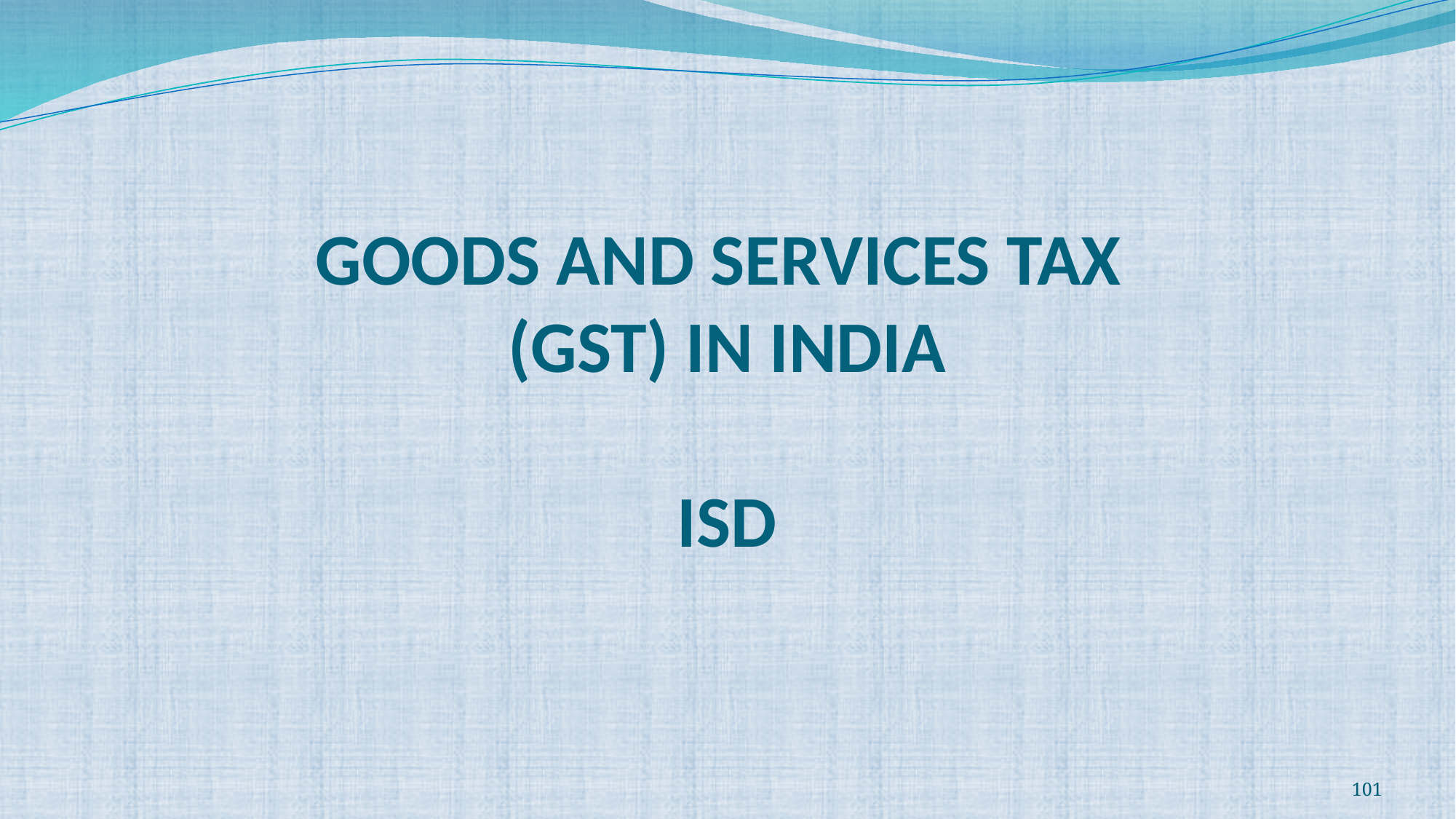

# GOODS AND SERVICES TAX (GST) IN INDIA ISD
101